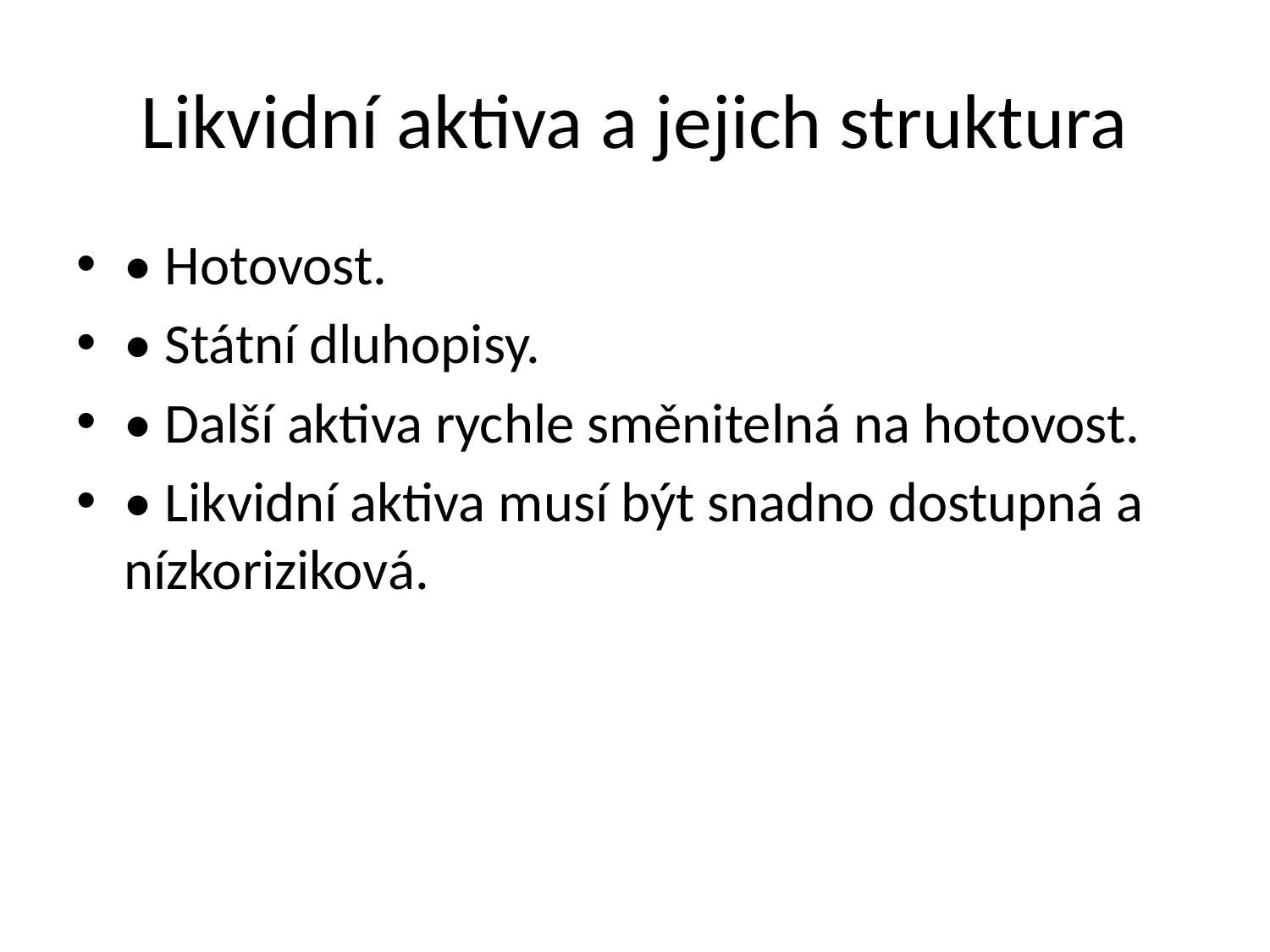

# Likvidní aktiva a jejich struktura
• Hotovost.
• Státní dluhopisy.
• Další aktiva rychle směnitelná na hotovost.
• Likvidní aktiva musí být snadno dostupná a nízkoriziková.